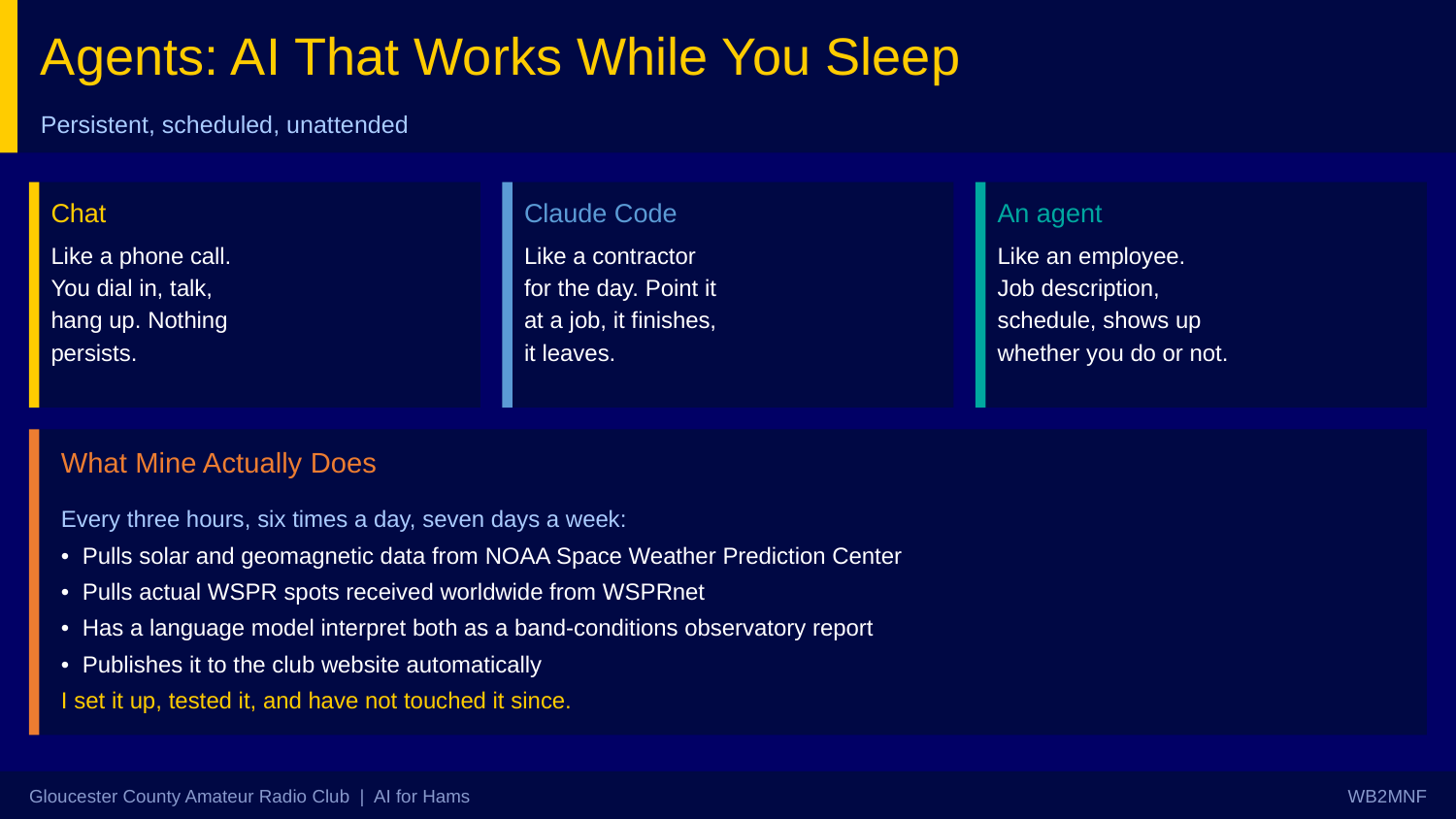

Agents: AI That Works While You Sleep
Persistent, scheduled, unattended

Chat
Claude Code
An agent
Like a phone call.
You dial in, talk,
hang up. Nothing
persists.
Like a contractor
for the day. Point it
at a job, it finishes,
it leaves.
Like an employee.
Job description,
schedule, shows up
whether you do or not.

What Mine Actually Does
Every three hours, six times a day, seven days a week:
•  Pulls solar and geomagnetic data from NOAA Space Weather Prediction Center
•  Pulls actual WSPR spots received worldwide from WSPRnet
•  Has a language model interpret both as a band-conditions observatory report
•  Publishes it to the club website automatically
I set it up, tested it, and have not touched it since.

Gloucester County Amateur Radio Club  |  AI for Hams
WB2MNF